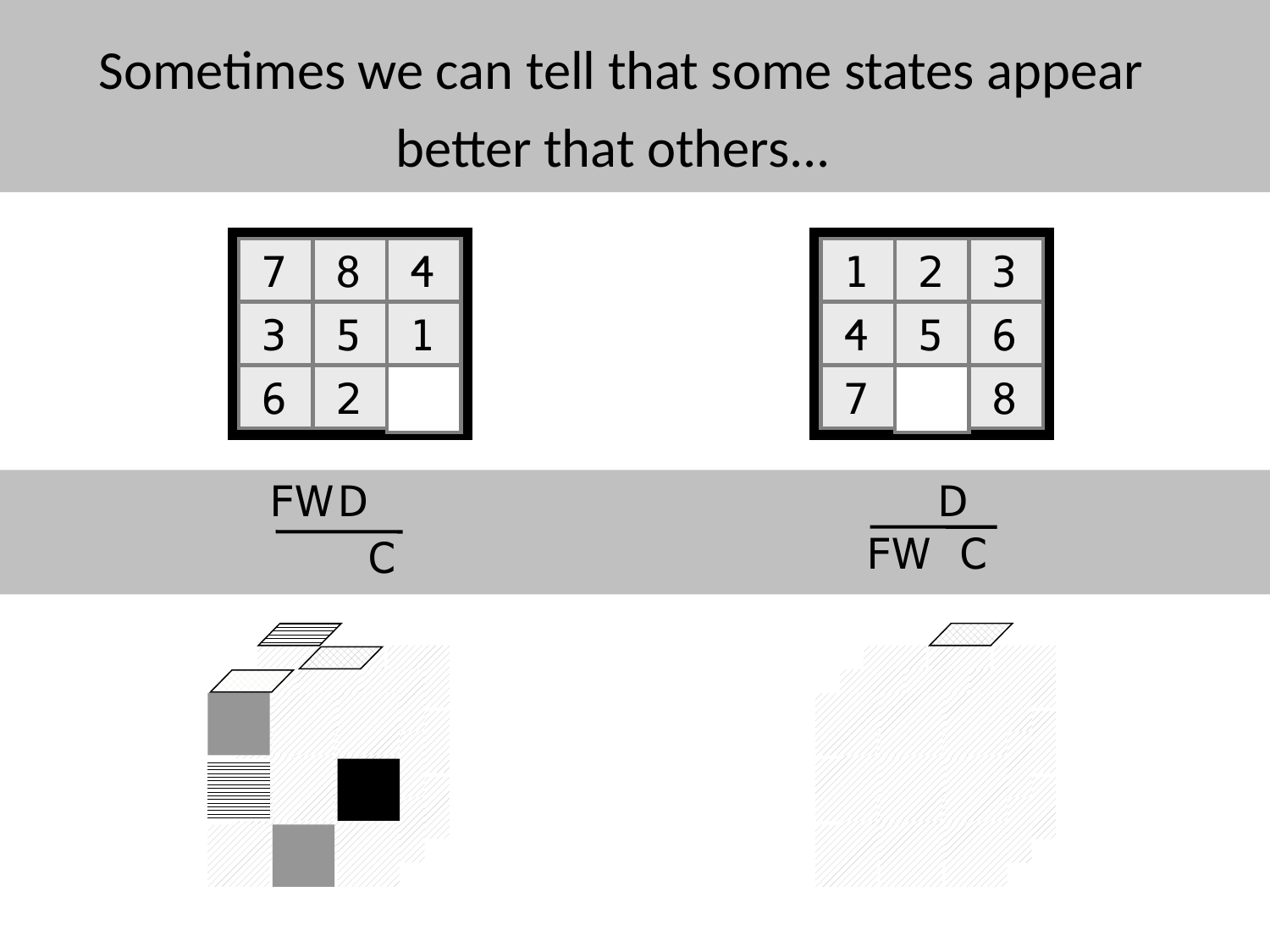

# Sometimes we can tell that some states appear better that others...

7
8
4
3
5
1
6
2

1
2
3
4
5
6
7

8
FWD
C

D
FW  C